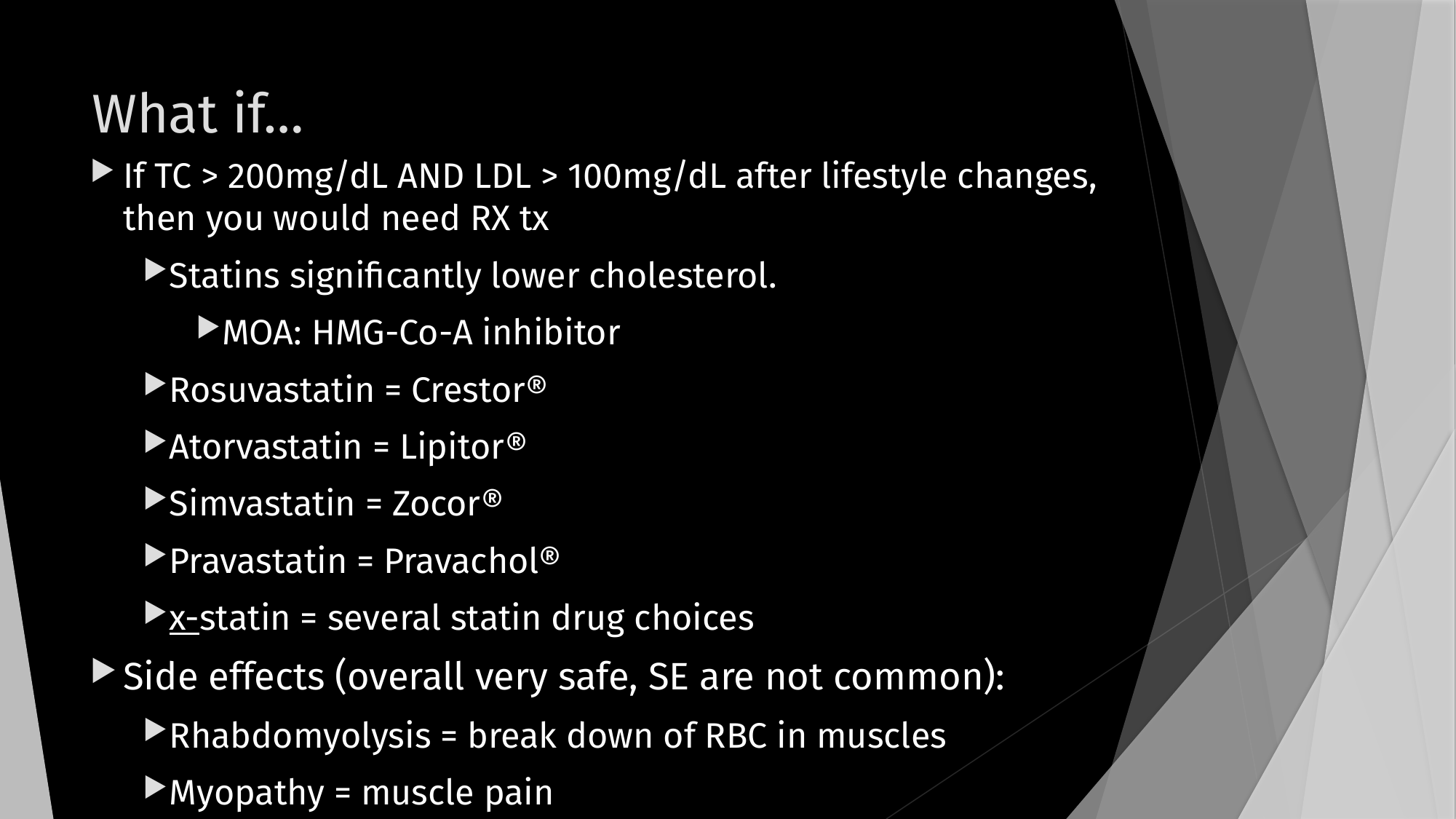

# What if…
If TC > 200mg/dL AND LDL > 100mg/dL after lifestyle changes, then you would need RX tx
Statins significantly lower cholesterol.
MOA: HMG-Co-A inhibitor
Rosuvastatin = Crestor®
Atorvastatin = Lipitor®
Simvastatin = Zocor®
Pravastatin = Pravachol®
x-statin = several statin drug choices
Side effects (overall very safe, SE are not common):
Rhabdomyolysis = break down of RBC in muscles
Myopathy = muscle pain